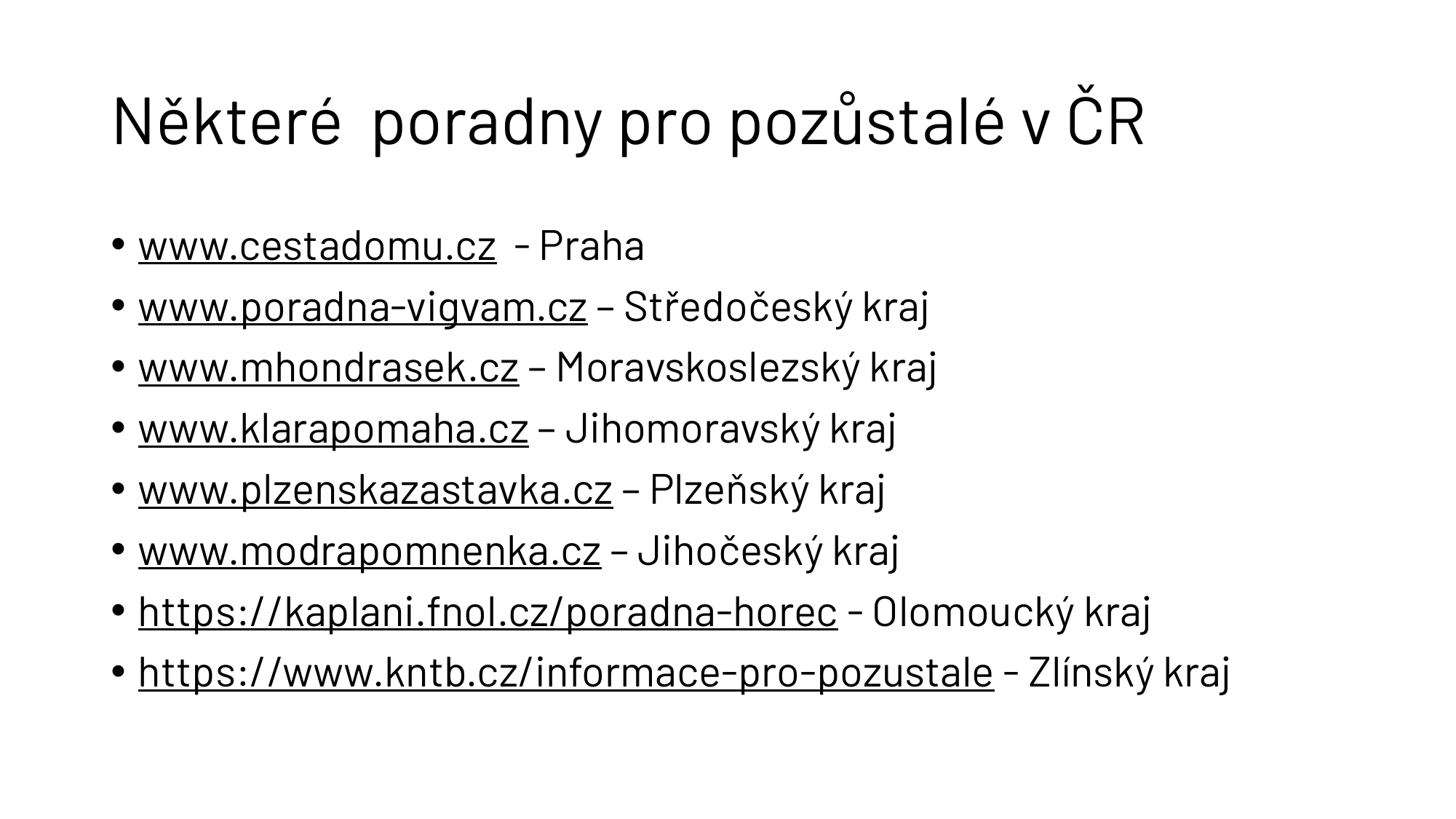

# Některé  poradny pro pozůstalé v ČR
www.cestadomu.cz  - Praha
www.poradna-vigvam.cz – Středočeský kraj
www.mhondrasek.cz – Moravskoslezský kraj
www.klarapomaha.cz – Jihomoravský kraj
www.plzenskazastavka.cz – Plzeňský kraj
www.modrapomnenka.cz – Jihočeský kraj
https://kaplani.fnol.cz/poradna-horec - Olomoucký kraj
https://www.kntb.cz/informace-pro-pozustale - Zlínský kraj